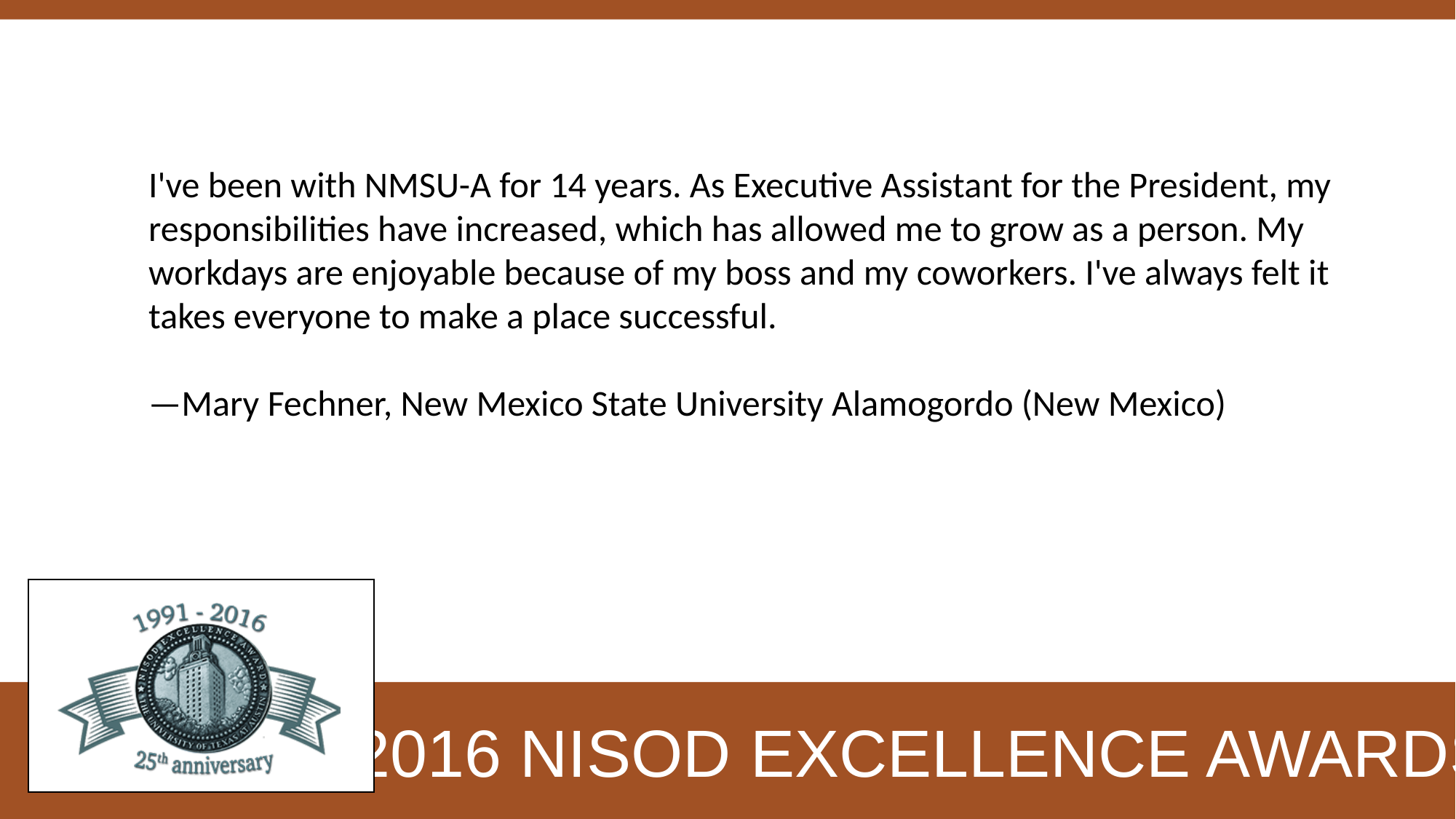

I've been with NMSU-A for 14 years. As Executive Assistant for the President, my responsibilities have increased, which has allowed me to grow as a person. My workdays are enjoyable because of my boss and my coworkers. I've always felt it takes everyone to make a place successful.

—Mary Fechner, New Mexico State University Alamogordo (New Mexico)